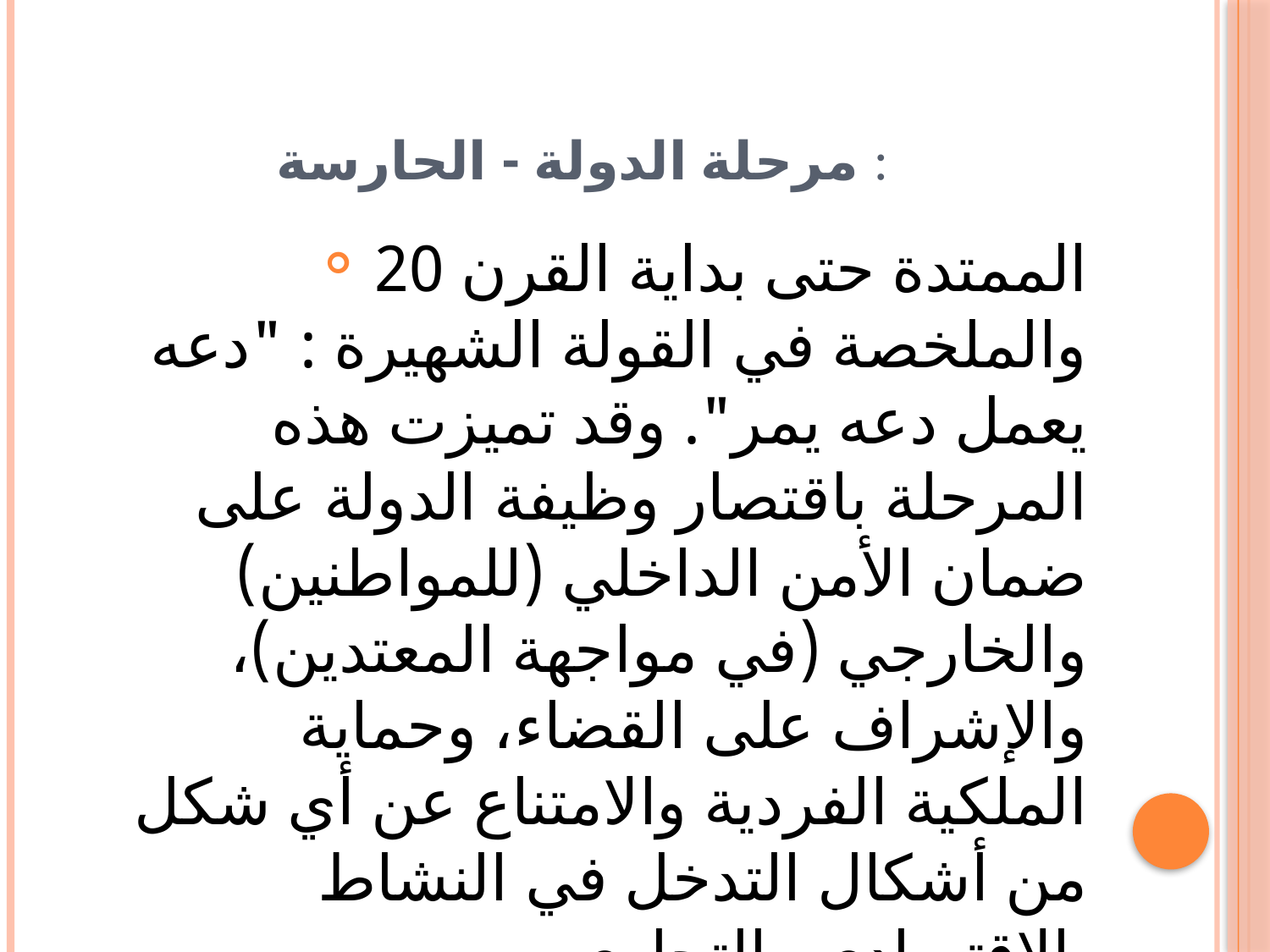

# مرحلة الدولة - الحارسة :
 الممتدة حتى بداية القرن 20 والملخصة في القولة الشهيرة : "دعه يعمل دعه يمر". وقد تميزت هذه المرحلة باقتصار وظيفة الدولة على ضمان الأمن الداخلي (للمواطنين) والخارجي (في مواجهة المعتدين)، والإشراف على القضاء، وحماية الملكية الفردية والامتناع عن أي شكل من أشكال التدخل في النشاط الاقتصادي والتجاري.